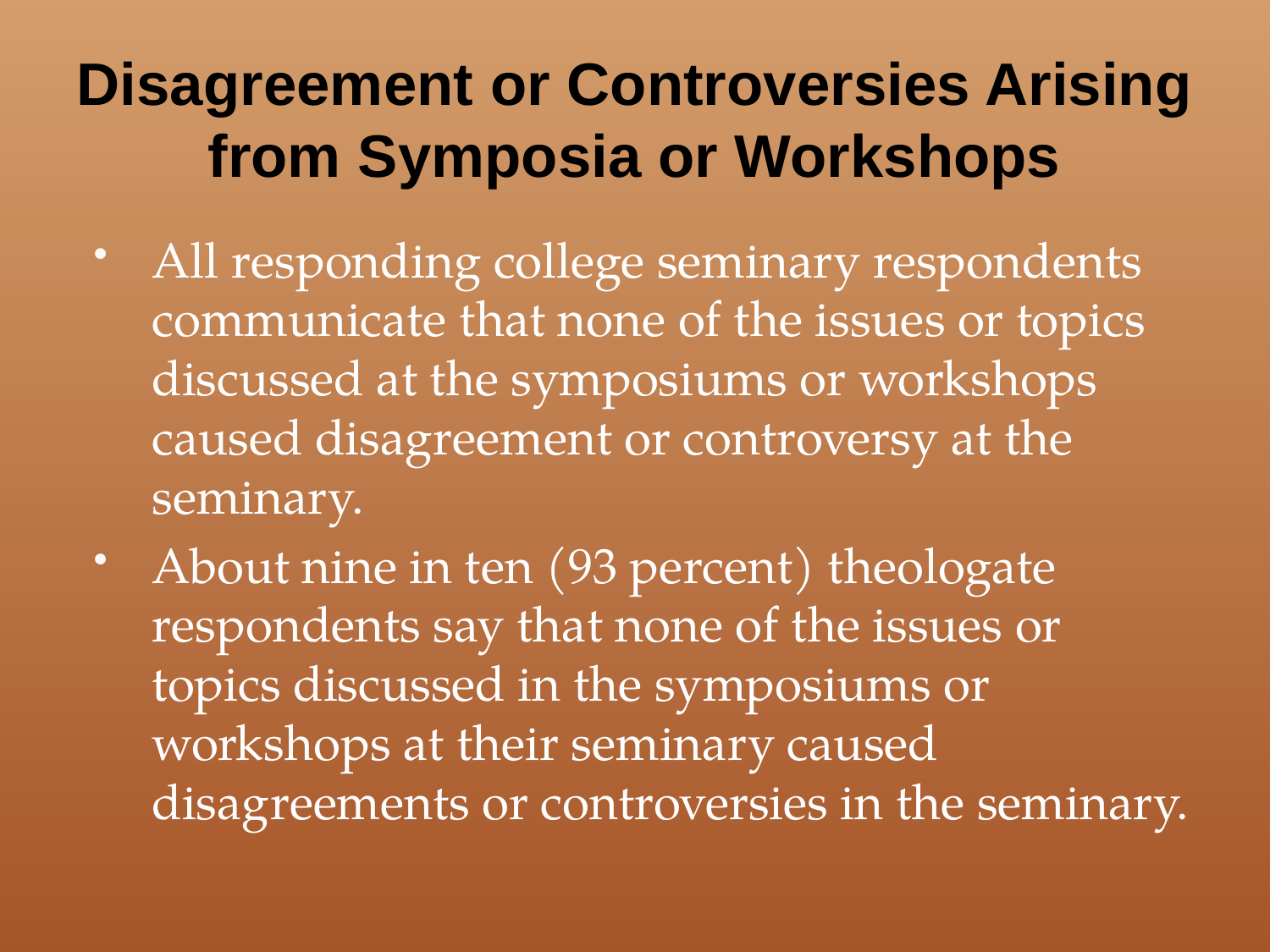

# Disagreement or Controversies Arising from Symposia or Workshops
All responding college seminary respondents communicate that none of the issues or topics discussed at the symposiums or workshops caused disagreement or controversy at the seminary.
About nine in ten (93 percent) theologate respondents say that none of the issues or topics discussed in the symposiums or workshops at their seminary caused disagreements or controversies in the seminary.